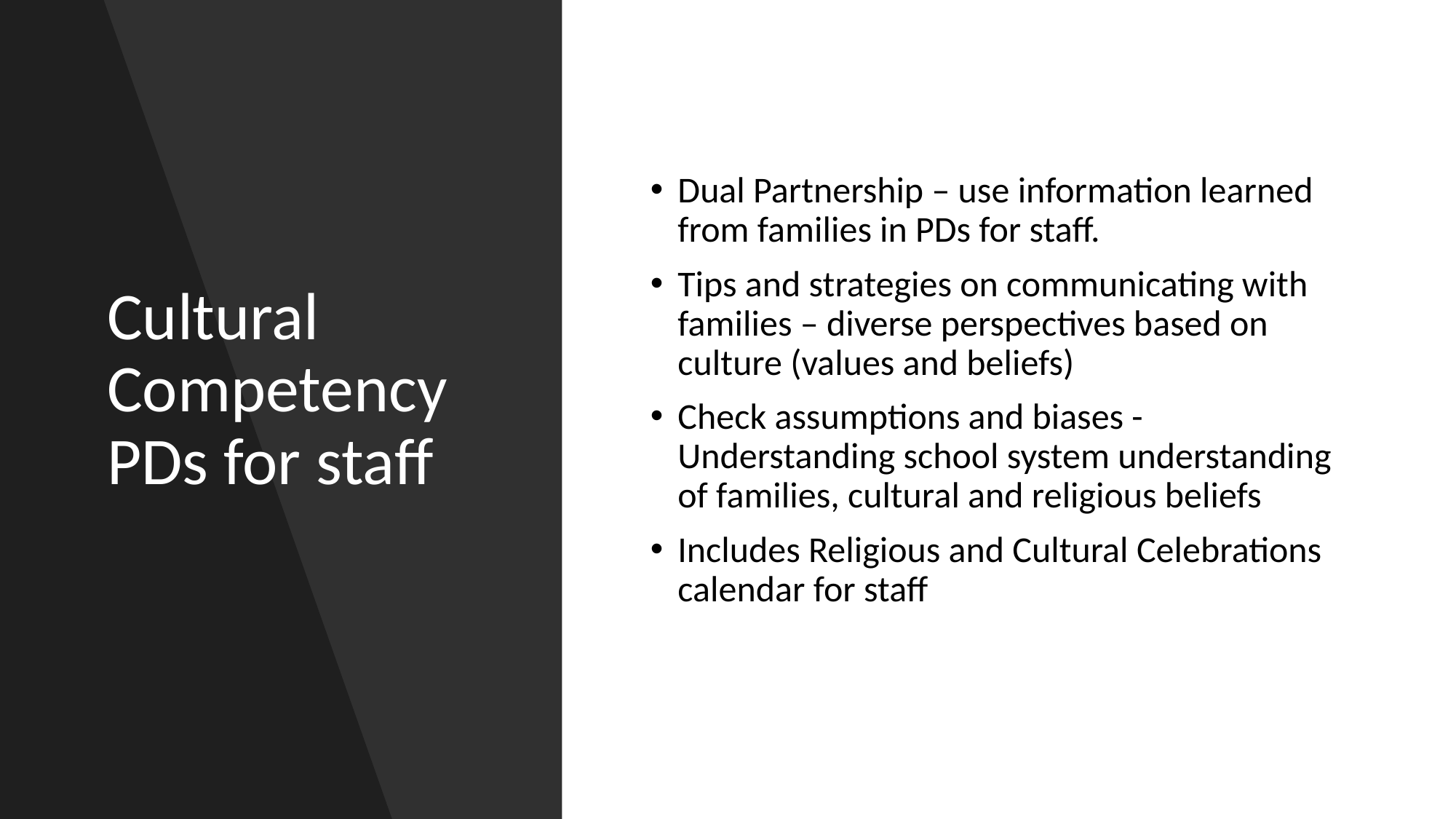

# Cultural Competency PDs for staff
Dual Partnership – use information learned from families in PDs for staff.
Tips and strategies on communicating with families – diverse perspectives based on culture (values and beliefs)
Check assumptions and biases - Understanding school system understanding of families, cultural and religious beliefs
Includes Religious and Cultural Celebrations calendar for staff